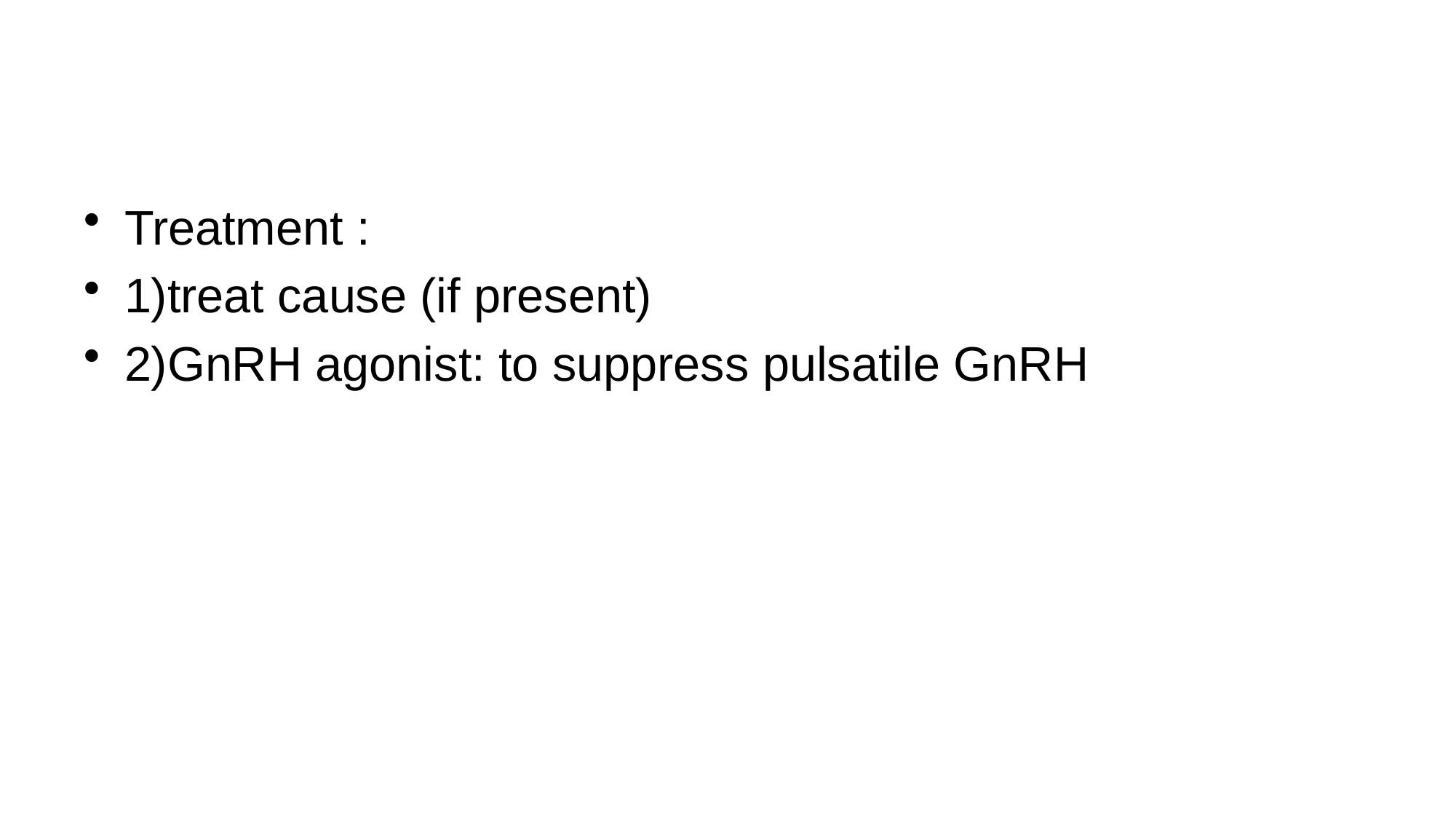

#
Treatment :
1)treat cause (if present)
2)GnRH agonist: to suppress pulsatile GnRH